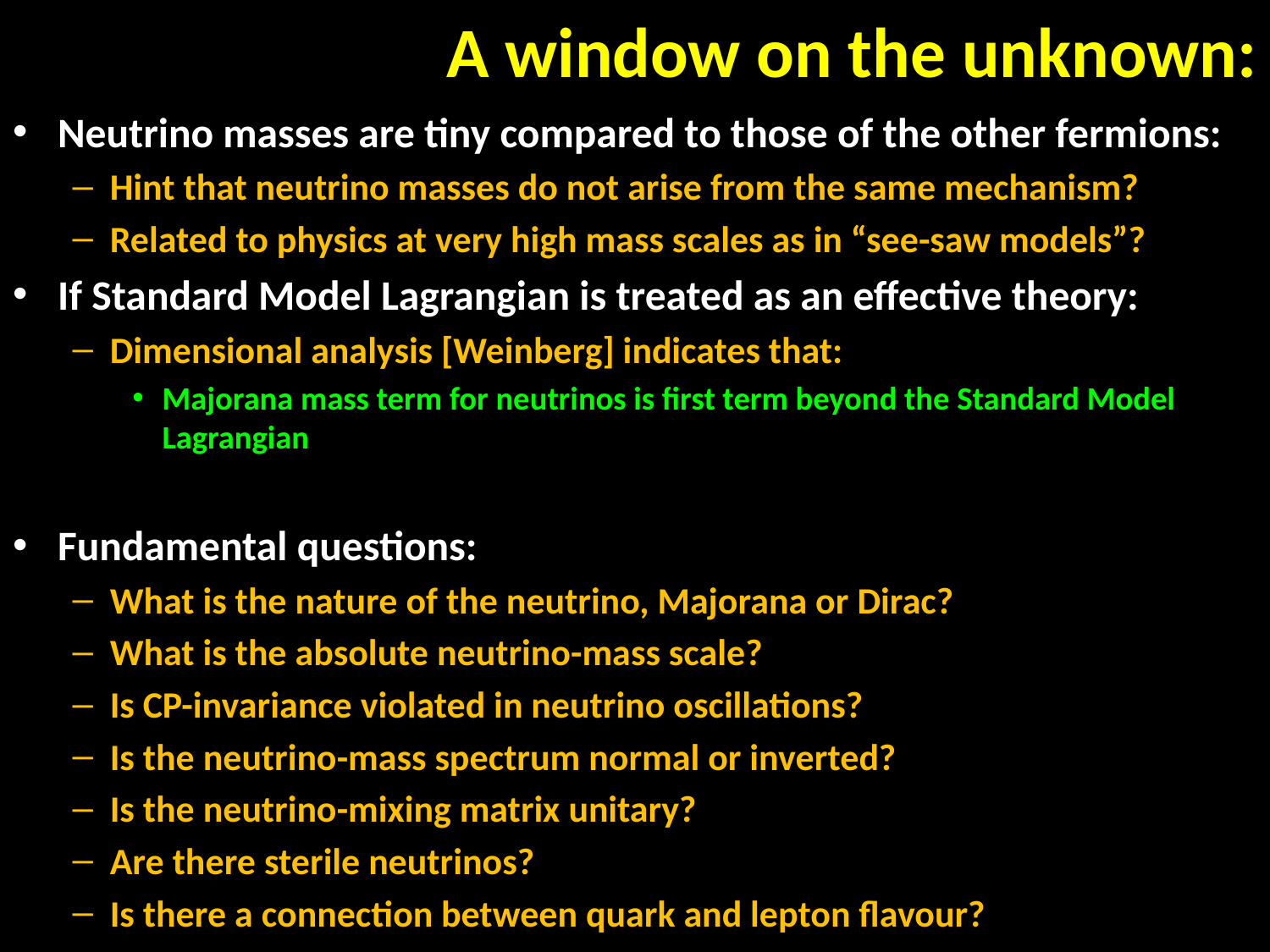

# A window on the unknown:
Neutrino masses are tiny compared to those of the other fermions:
Hint that neutrino masses do not arise from the same mechanism?
Related to physics at very high mass scales as in “see-saw models”?
If Standard Model Lagrangian is treated as an effective theory:
Dimensional analysis [Weinberg] indicates that:
Majorana mass term for neutrinos is first term beyond the Standard Model Lagrangian

Fundamental questions:
What is the nature of the neutrino, Majorana or Dirac?
What is the absolute neutrino-mass scale?
Is CP-invariance violated in neutrino oscillations?
Is the neutrino-mass spectrum normal or inverted?
Is the neutrino-mixing matrix unitary?
Are there sterile neutrinos?
Is there a connection between quark and lepton flavour?